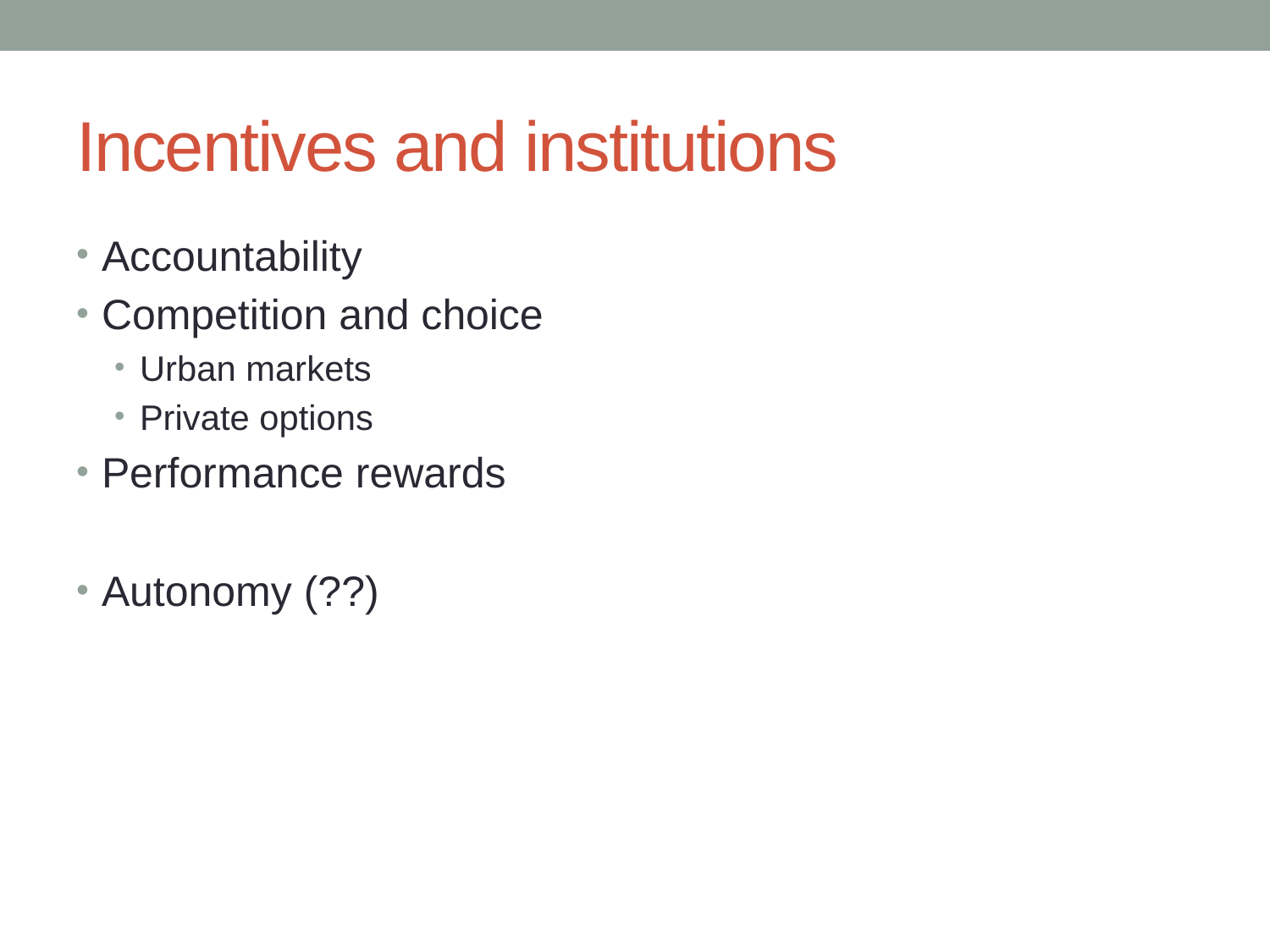

# Incentives and institutions
Accountability
Competition and choice
Urban markets
Private options
Performance rewards

Autonomy (??)